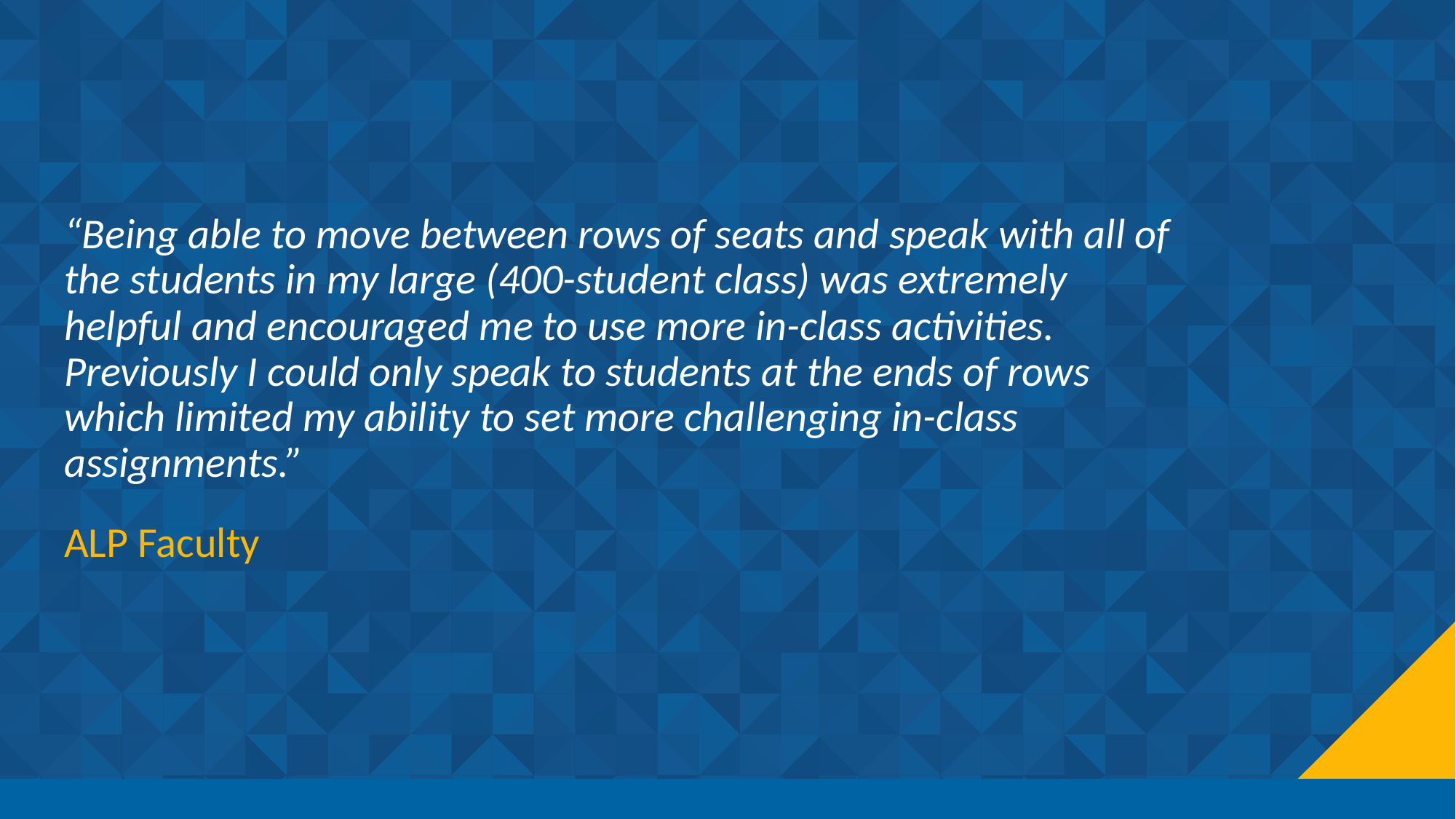

“Being able to move between rows of seats and speak with all of the students in my large (400-student class) was extremely helpful and encouraged me to use more in-class activities. Previously I could only speak to students at the ends of rows which limited my ability to set more challenging in-class assignments.”
ALP Faculty